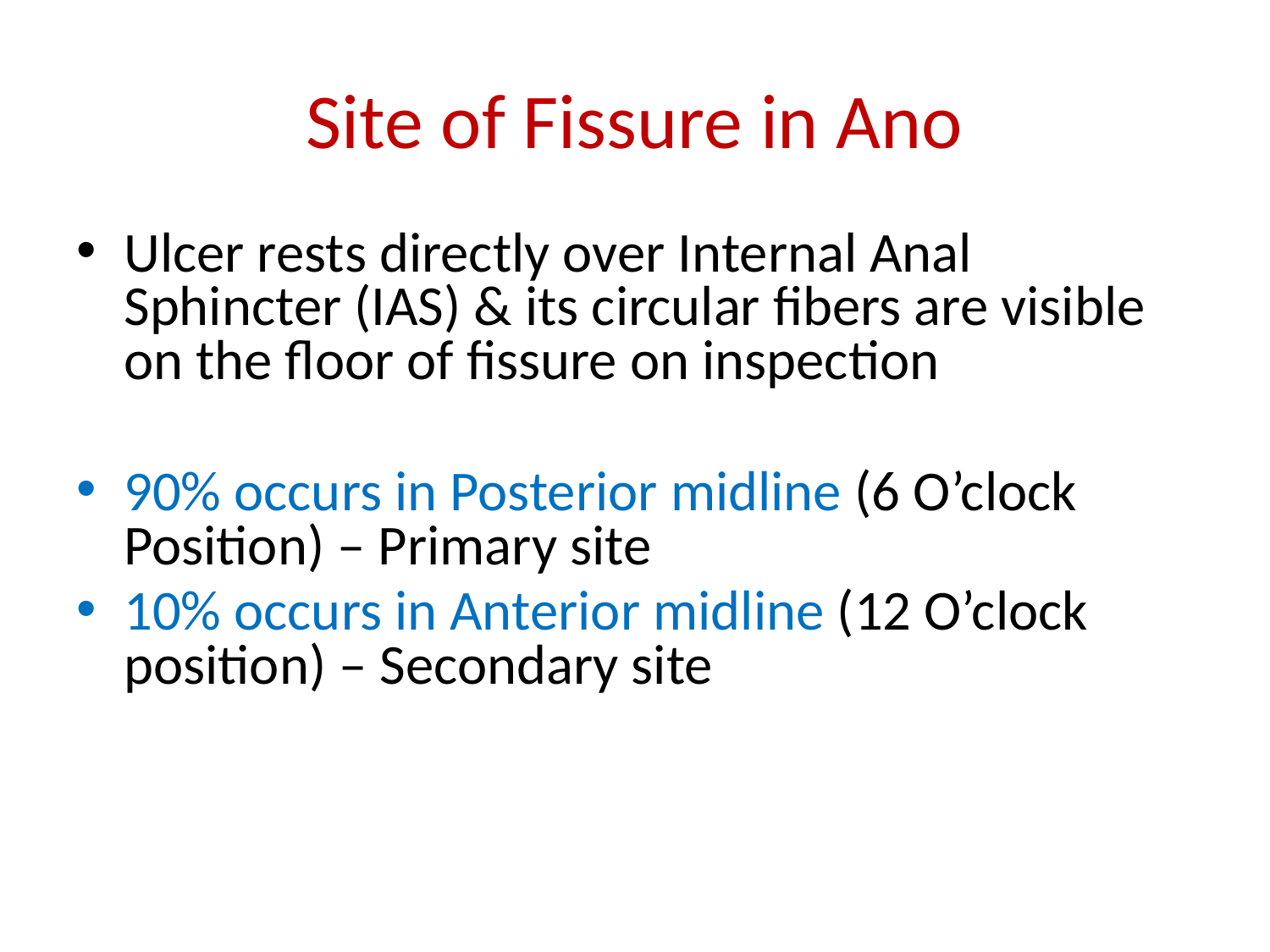

# Site of Fissure in Ano
Ulcer rests directly over Internal Anal Sphincter (IAS) & its circular fibers are visible on the floor of fissure on inspection

90% occurs in Posterior midline (6 O’clock Position) – Primary site
10% occurs in Anterior midline (12 O’clock position) – Secondary site